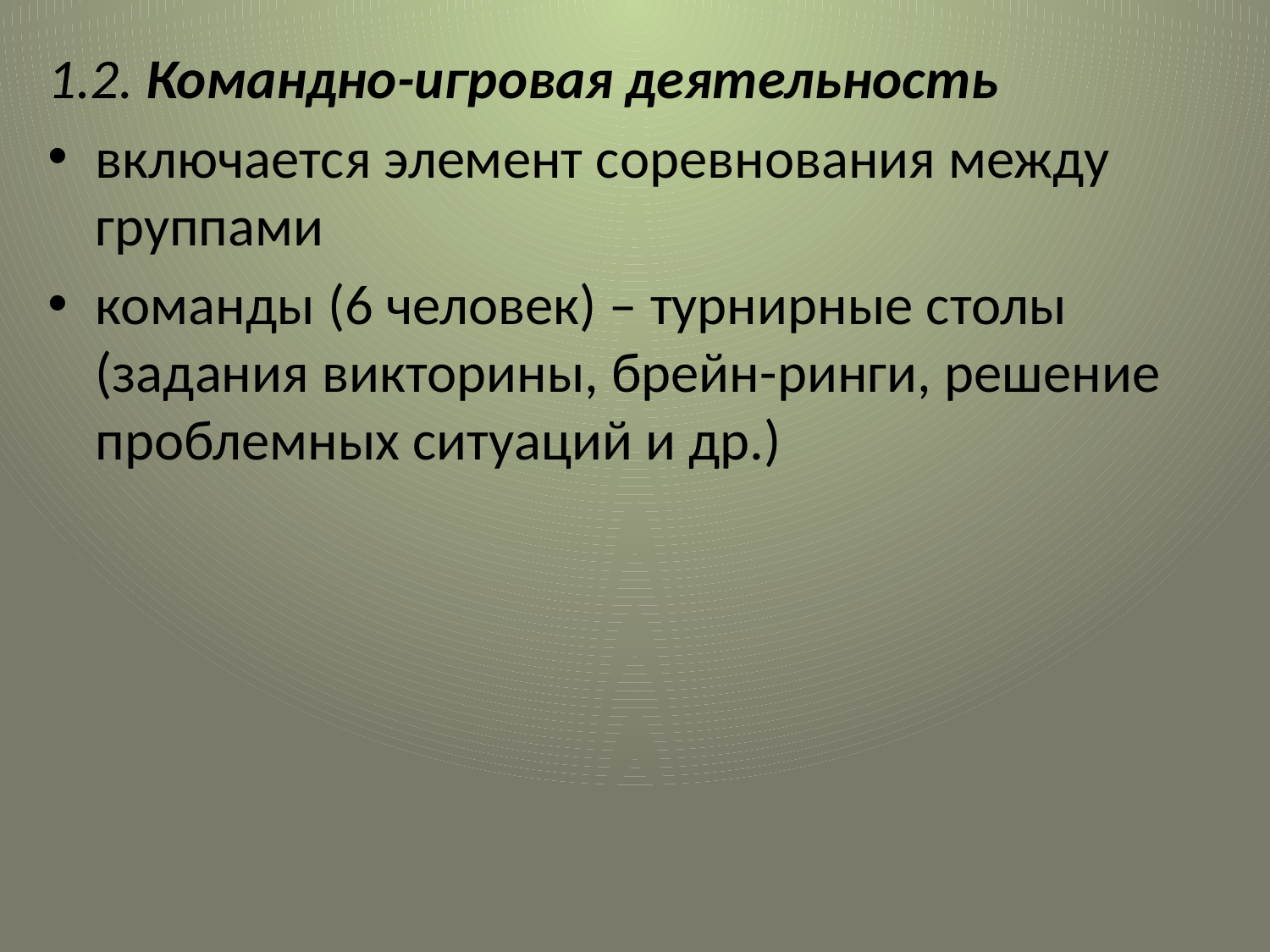

1.2. Командно-игровая деятельность
включается элемент соревнования между группами
команды (6 человек) – турнирные столы (задания викторины, брейн-ринги, решение проблемных ситуаций и др.)